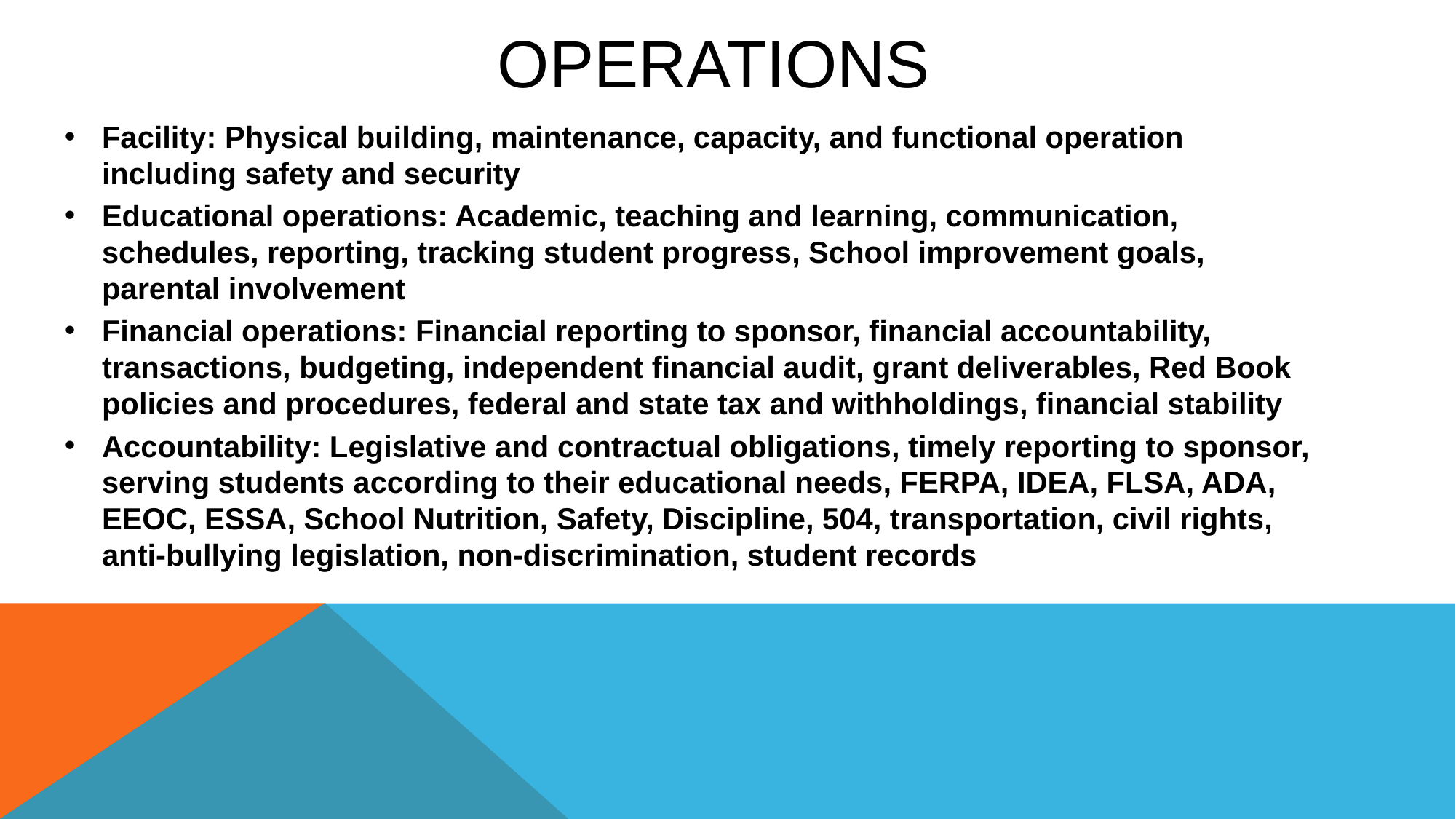

# Operations
Facility: Physical building, maintenance, capacity, and functional operation including safety and security
Educational operations: Academic, teaching and learning, communication, schedules, reporting, tracking student progress, School improvement goals, parental involvement
Financial operations: Financial reporting to sponsor, financial accountability, transactions, budgeting, independent financial audit, grant deliverables, Red Book policies and procedures, federal and state tax and withholdings, financial stability
Accountability: Legislative and contractual obligations, timely reporting to sponsor, serving students according to their educational needs, FERPA, IDEA, FLSA, ADA, EEOC, ESSA, School Nutrition, Safety, Discipline, 504, transportation, civil rights, anti-bullying legislation, non-discrimination, student records